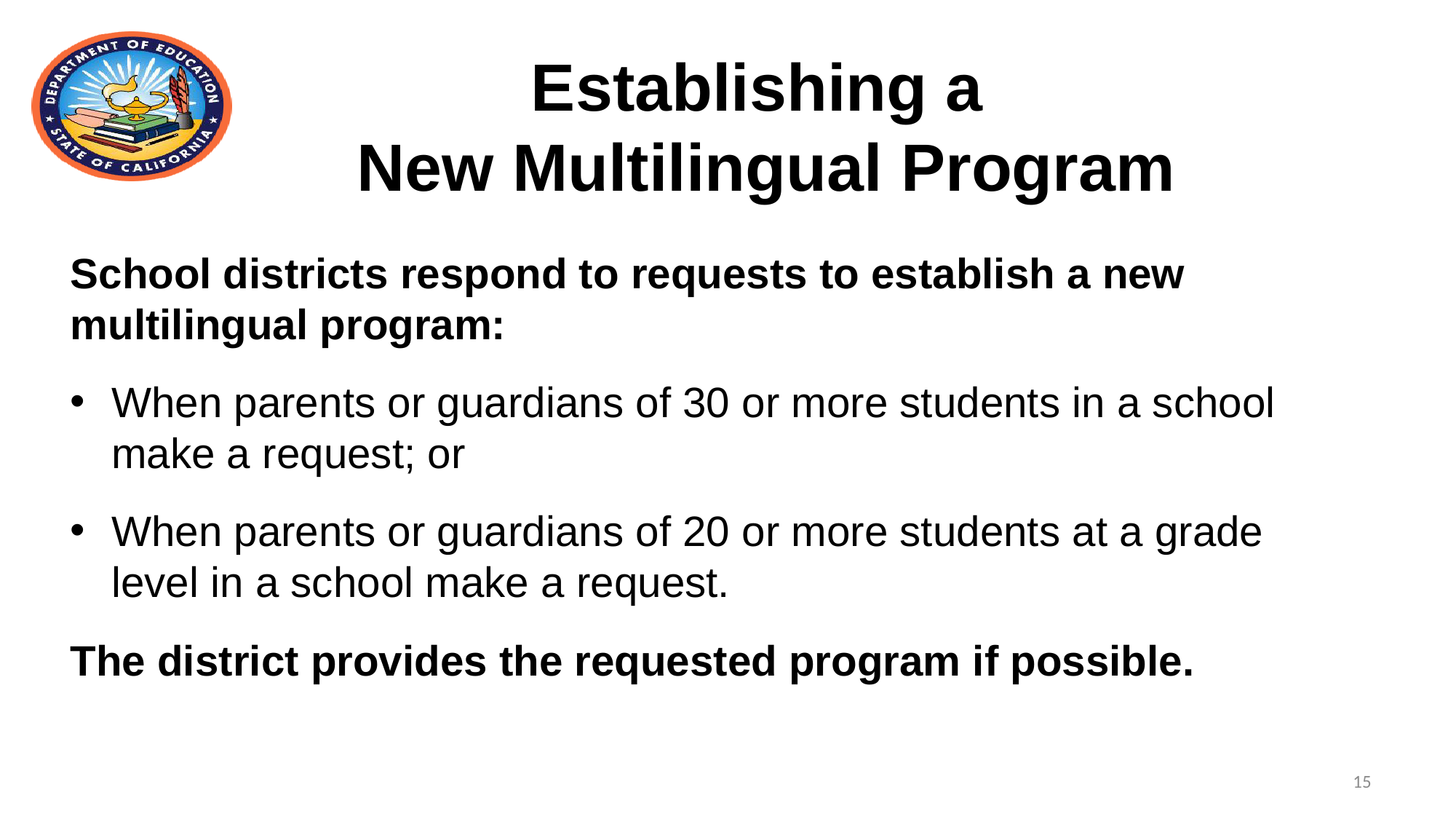

# Establishing a New Multilingual Program
School districts respond to requests to establish a new multilingual program:
When parents or guardians of 30 or more students in a school make a request; or
When parents or guardians of 20 or more students at a grade level in a school make a request.
The district provides the requested program if possible.
15